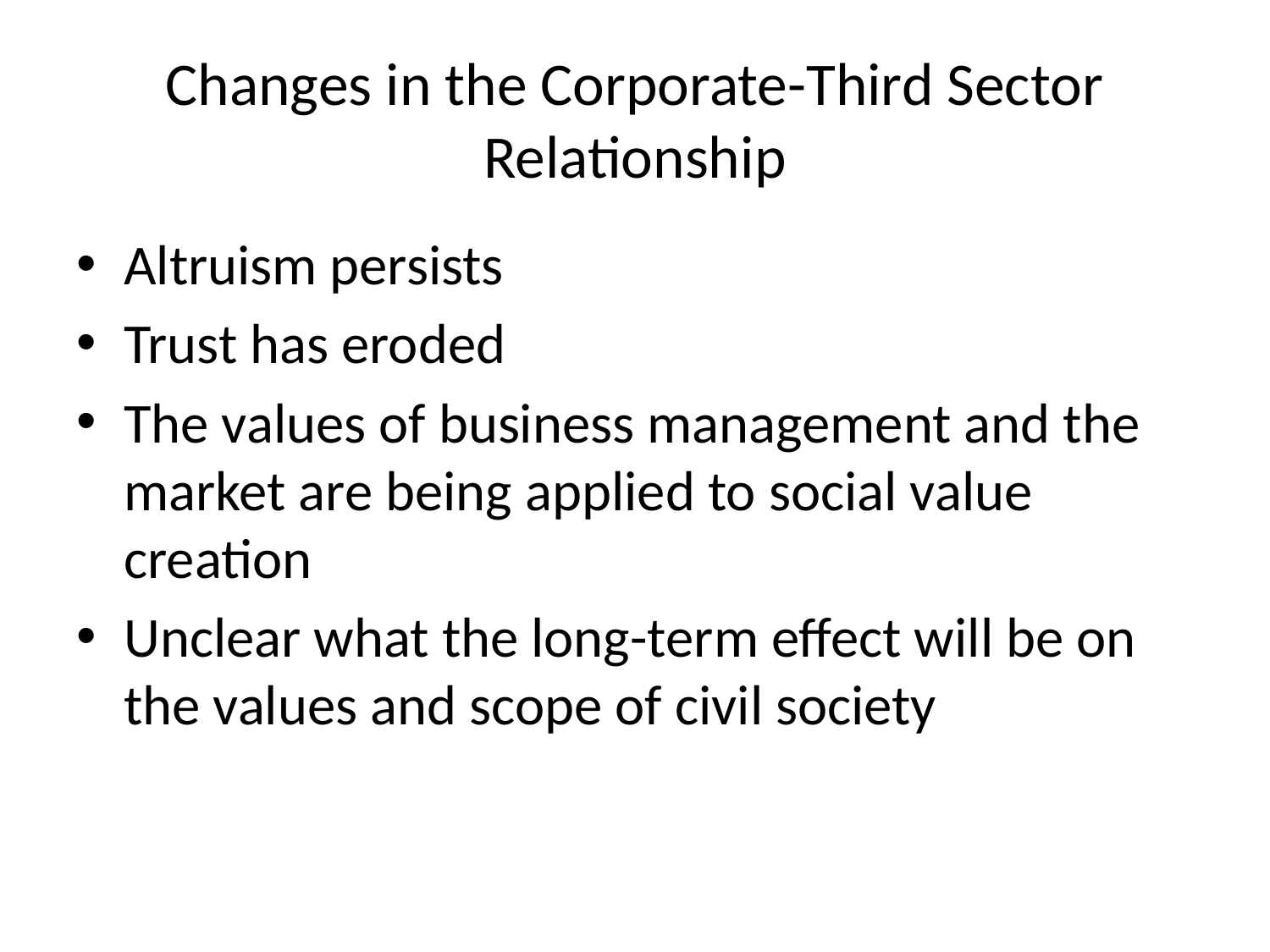

# Changes in the Corporate-Third Sector Relationship
Altruism persists
Trust has eroded
The values of business management and the market are being applied to social value creation
Unclear what the long-term effect will be on the values and scope of civil society